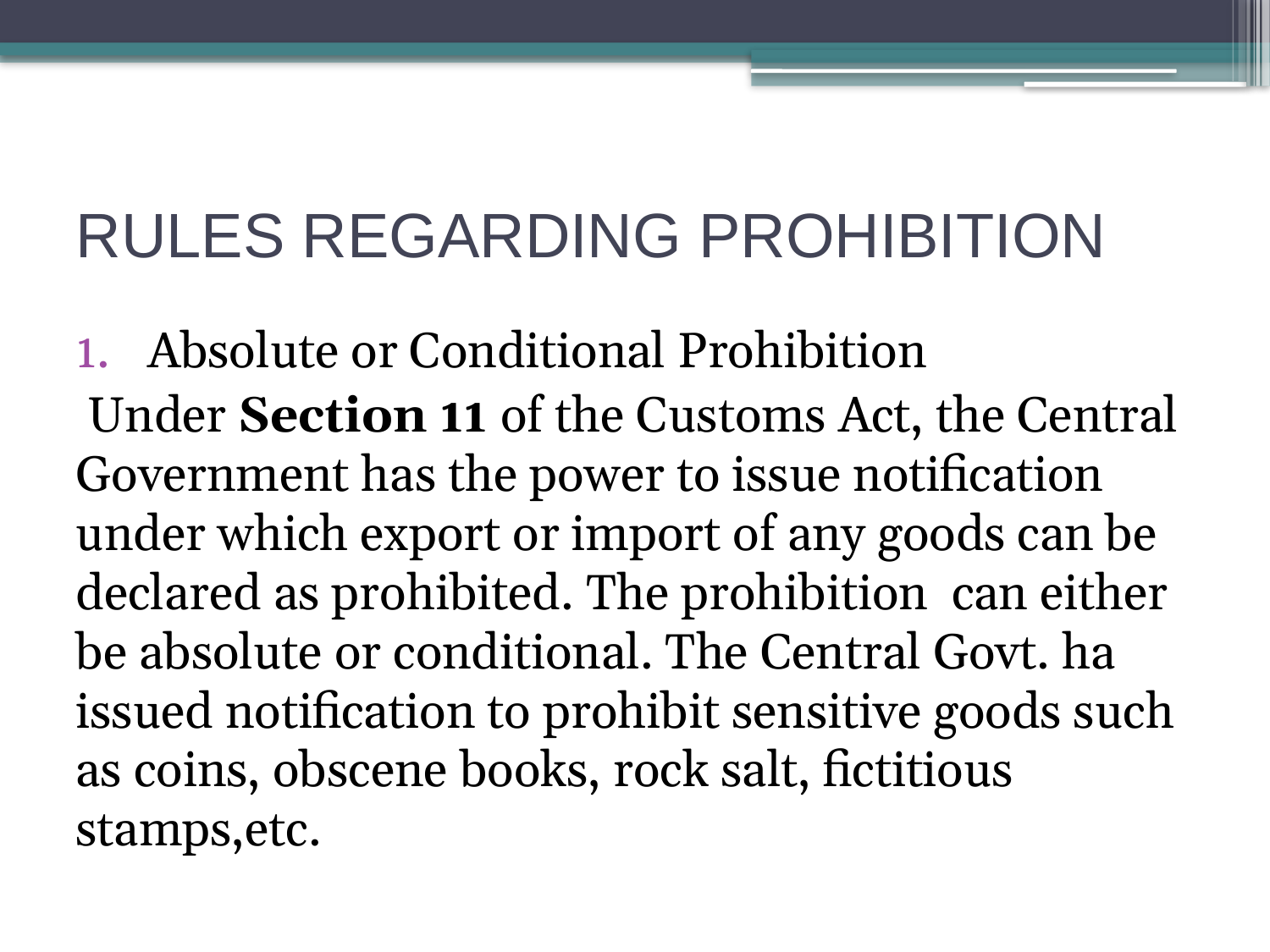

# RULES REGARDING PROHIBITION
Absolute or Conditional Prohibition
 Under Section 11 of the Customs Act, the Central Government has the power to issue notification under which export or import of any goods can be declared as prohibited. The prohibition  can either be absolute or conditional. The Central Govt. ha issued notification to prohibit sensitive goods such as coins, obscene books, rock salt, fictitious stamps,etc.